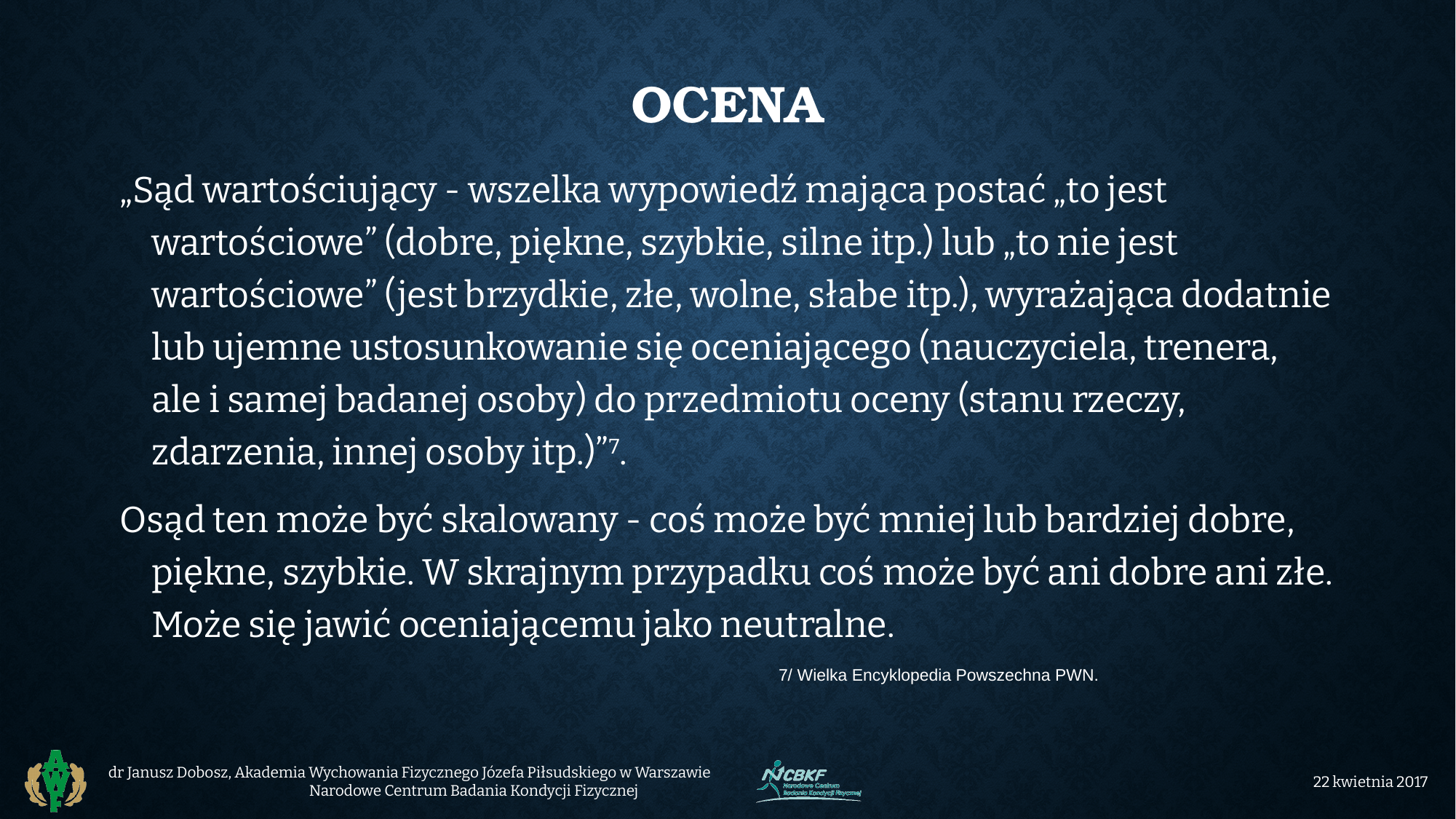

# OCENA
„Sąd wartościujący - wszelka wypowiedź mająca postać „to jest wartościowe” (dobre, piękne, szybkie, silne itp.) lub „to nie jest wartościowe” (jest brzydkie, złe, wolne, słabe itp.), wyrażająca dodatnie lub ujemne ustosunkowanie się oceniającego (nauczyciela, trenera, ale i samej badanej osoby) do przedmiotu oceny (stanu rzeczy, zdarzenia, innej osoby itp.)”7.
Osąd ten może być skalowany - coś może być mniej lub bardziej dobre, piękne, szybkie. W skrajnym przypadku coś może być ani dobre ani złe. Może się jawić oceniającemu jako neutralne.
7/ Wielka Encyklopedia Powszechna PWN.
dr Janusz Dobosz, Akademia Wychowania Fizycznego Józefa Piłsudskiego w Warszawie
Narodowe Centrum Badania Kondycji Fizycznej
22 kwietnia 2017